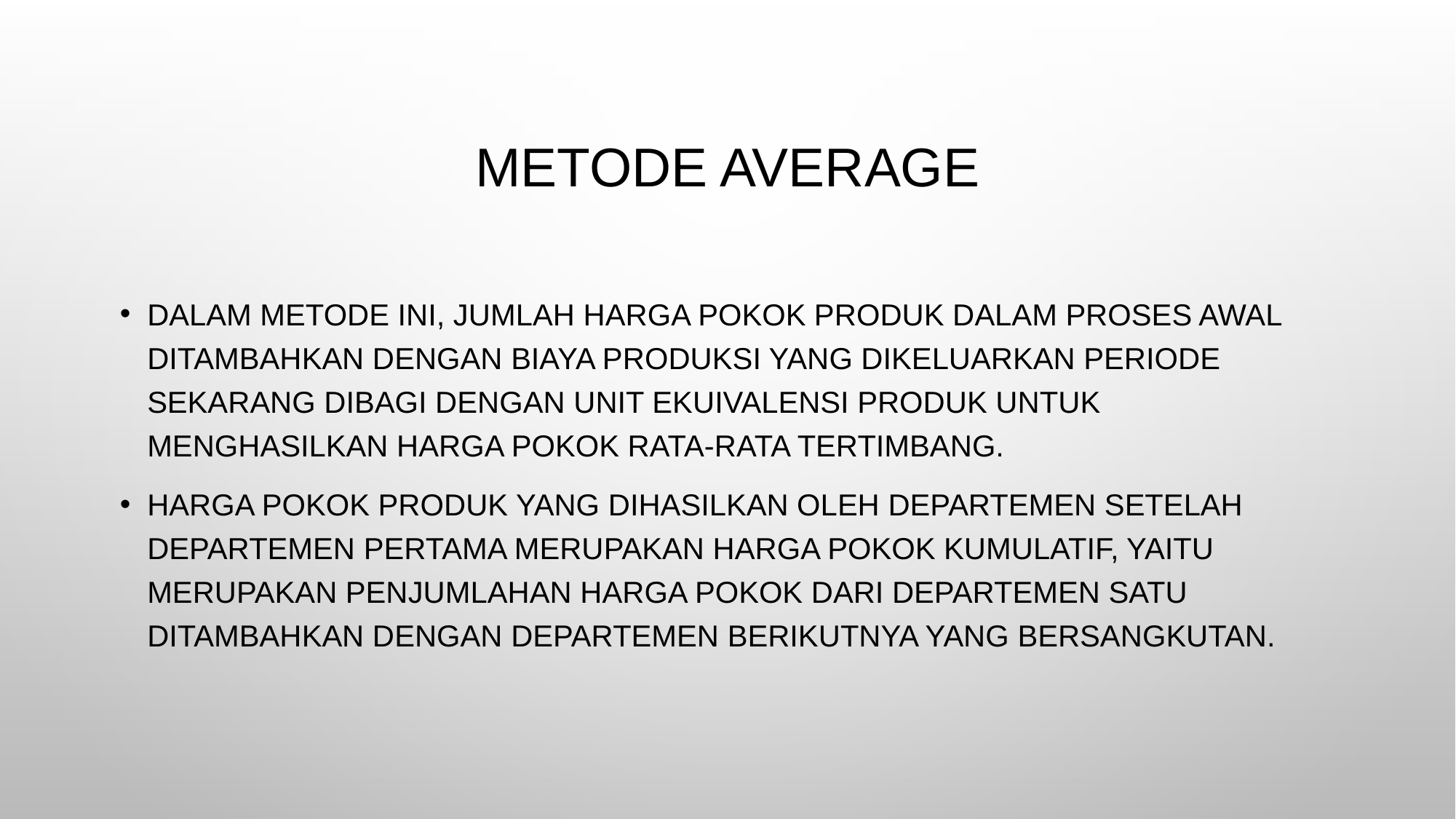

# METODE AVERAGE
Dalam metode ini, jumlah harga pokok produk dalam proses awal ditambahkan dengan biaya produksi yang dikeluarkan periode sekarang dibagi dengan unit ekuivalensi produk untuk menghasilkan harga pokok rata-rata tertimbang.
Harga pokok produk yang dihasilkan oleh departemen setelah departemen pertama merupakan harga pokok kumulatif, yaitu merupakan penjumlahan harga pokok dari departemen satu ditambahkan dengan departemen berikutnya yang bersangkutan.